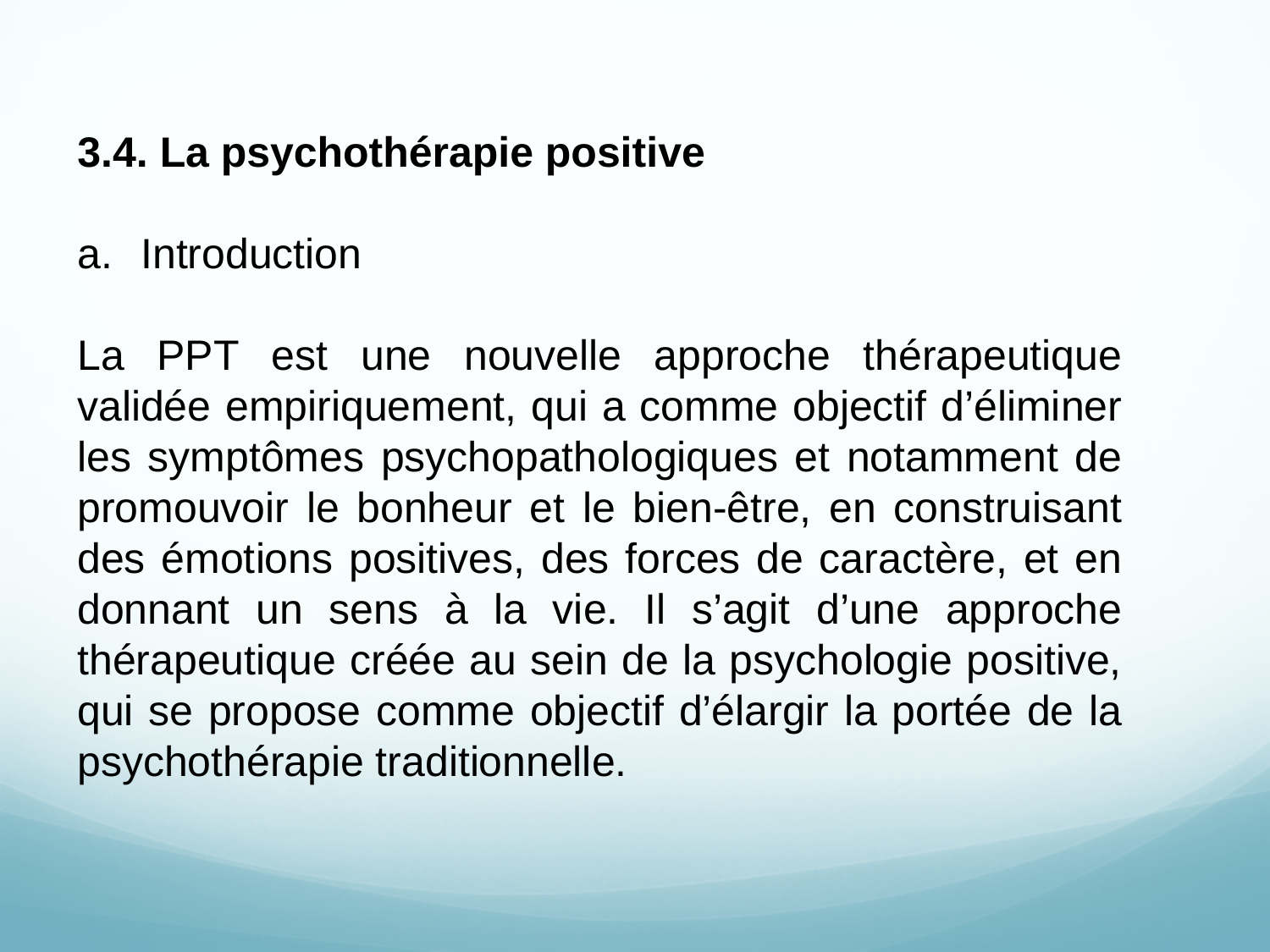

3.4. La psychothérapie positive

Introduction

La PPT est une nouvelle approche thérapeutique validée empiriquement, qui a comme objectif d’éliminer les symptômes psychopathologiques et notamment de promouvoir le bonheur et le bien-être, en construisant des émotions positives, des forces de caractère, et en donnant un sens à la vie. Il s’agit d’une approche thérapeutique créée au sein de la psychologie positive, qui se propose comme objectif d’élargir la portée de la psychothérapie traditionnelle.